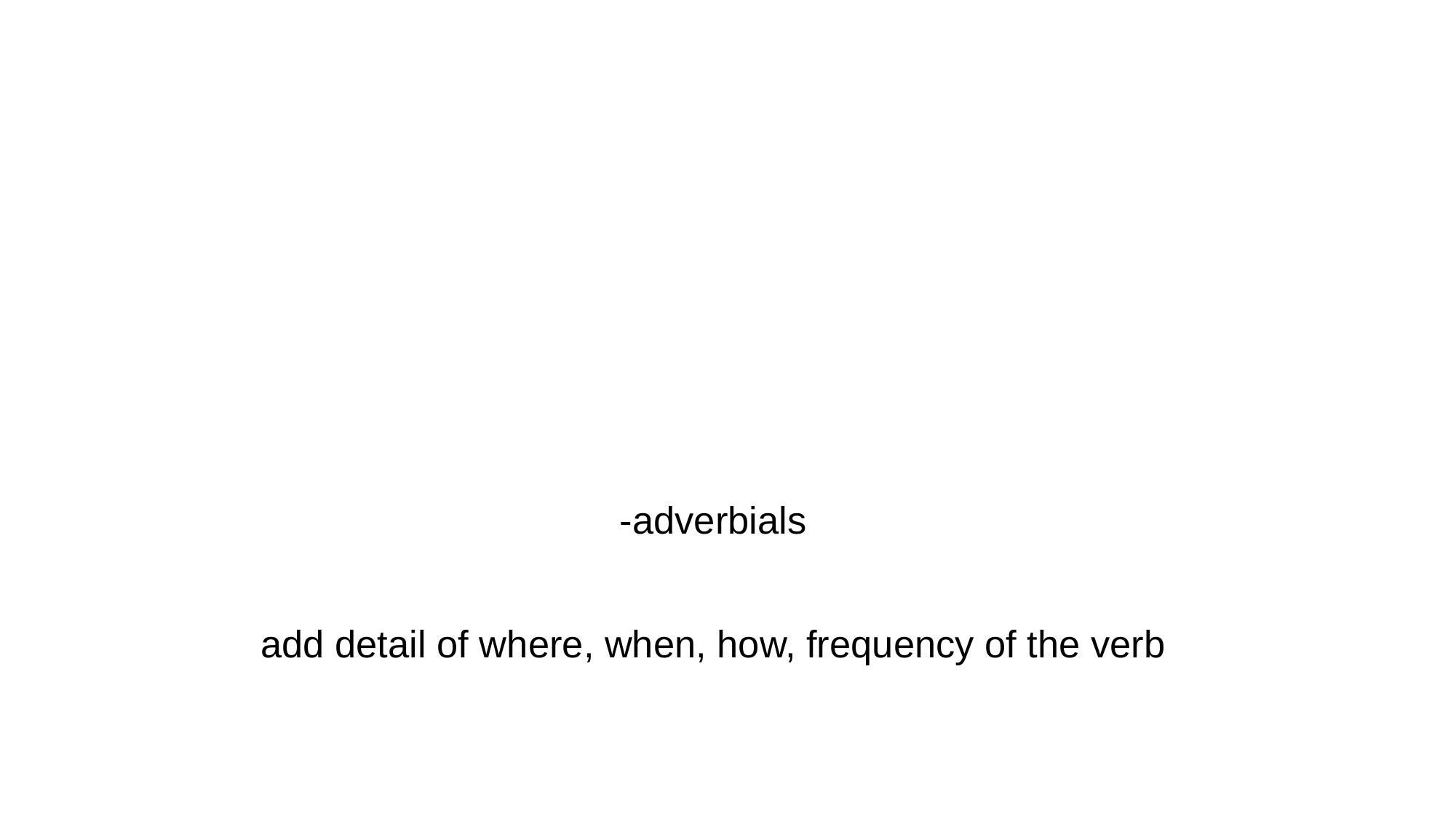

# -adverbials add detail of where, when, how, frequency of the verb